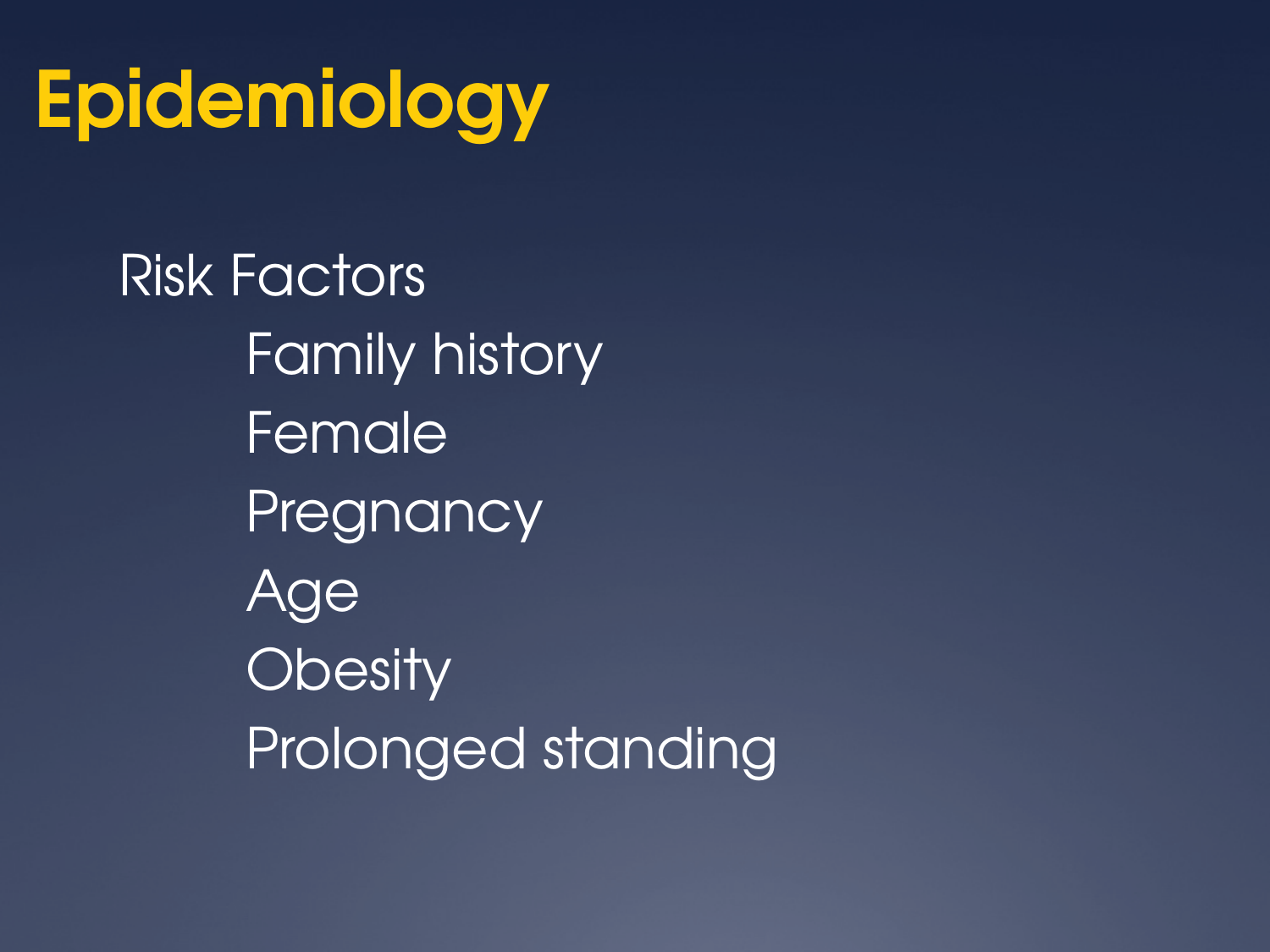

Epidemiology
Risk Factors
	Family history
	Female
	Pregnancy
	Age
	Obesity
	Prolonged standing